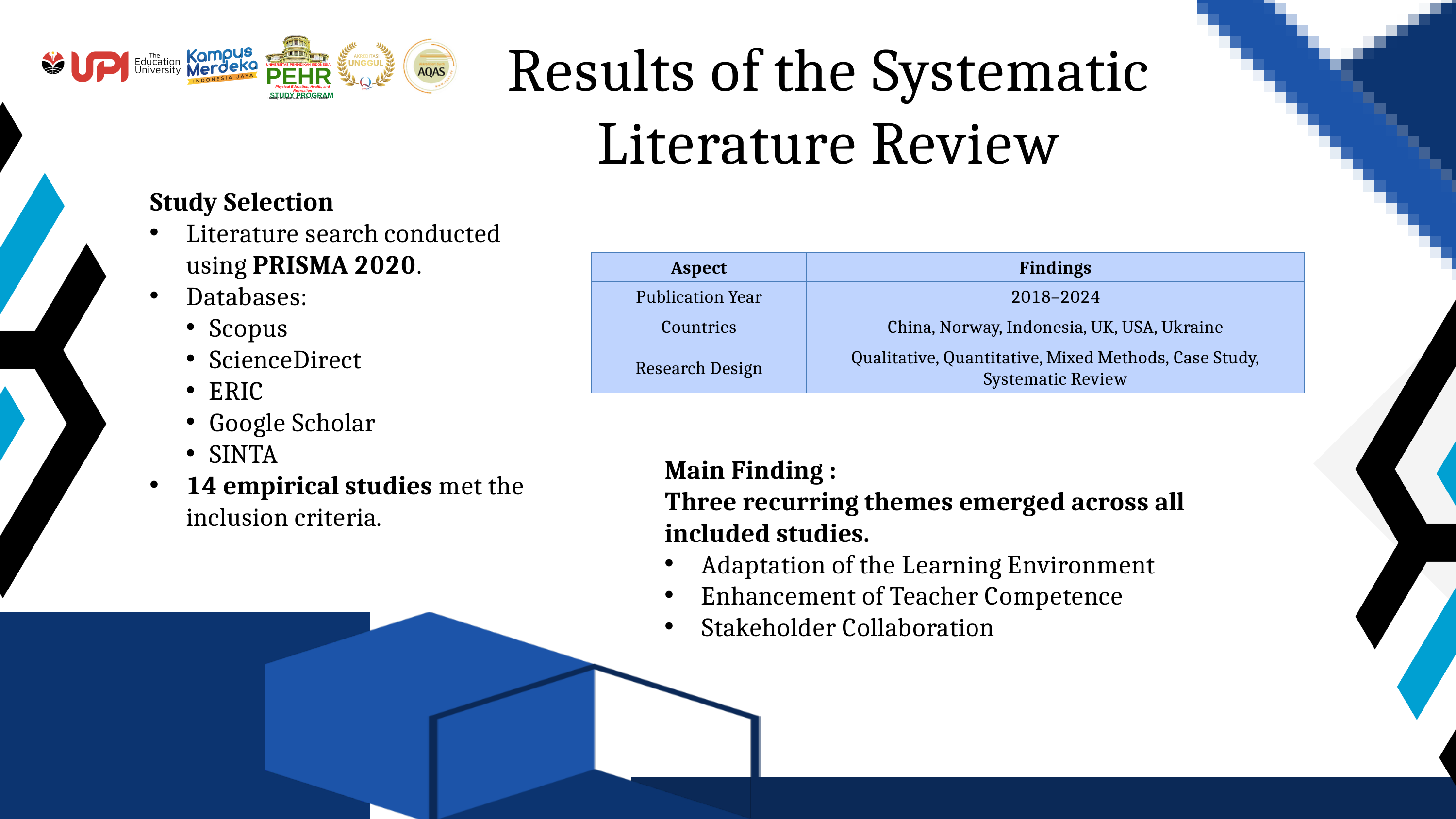

Results of the Systematic Literature Review

UNIVERSITAS PENDIDIKAN INDONESIA
PEHR
Physical Education, Health, and Recreation
STUDY PROGRAM
Faculty of Sport Education and Health

Study Selection
Literature search conducted using PRISMA 2020.
Databases:
Scopus
ScienceDirect
ERIC
Google Scholar
SINTA
14 empirical studies met the inclusion criteria.

| Aspect | Findings |
| --- | --- |
| Publication Year | 2018–2024 |
| Countries | China, Norway, Indonesia, UK, USA, Ukraine |
| Research Design | Qualitative, Quantitative, Mixed Methods, Case Study, Systematic Review |

Main Finding :
Three recurring themes emerged across all included studies.
Adaptation of the Learning Environment
Enhancement of Teacher Competence
Stakeholder Collaboration